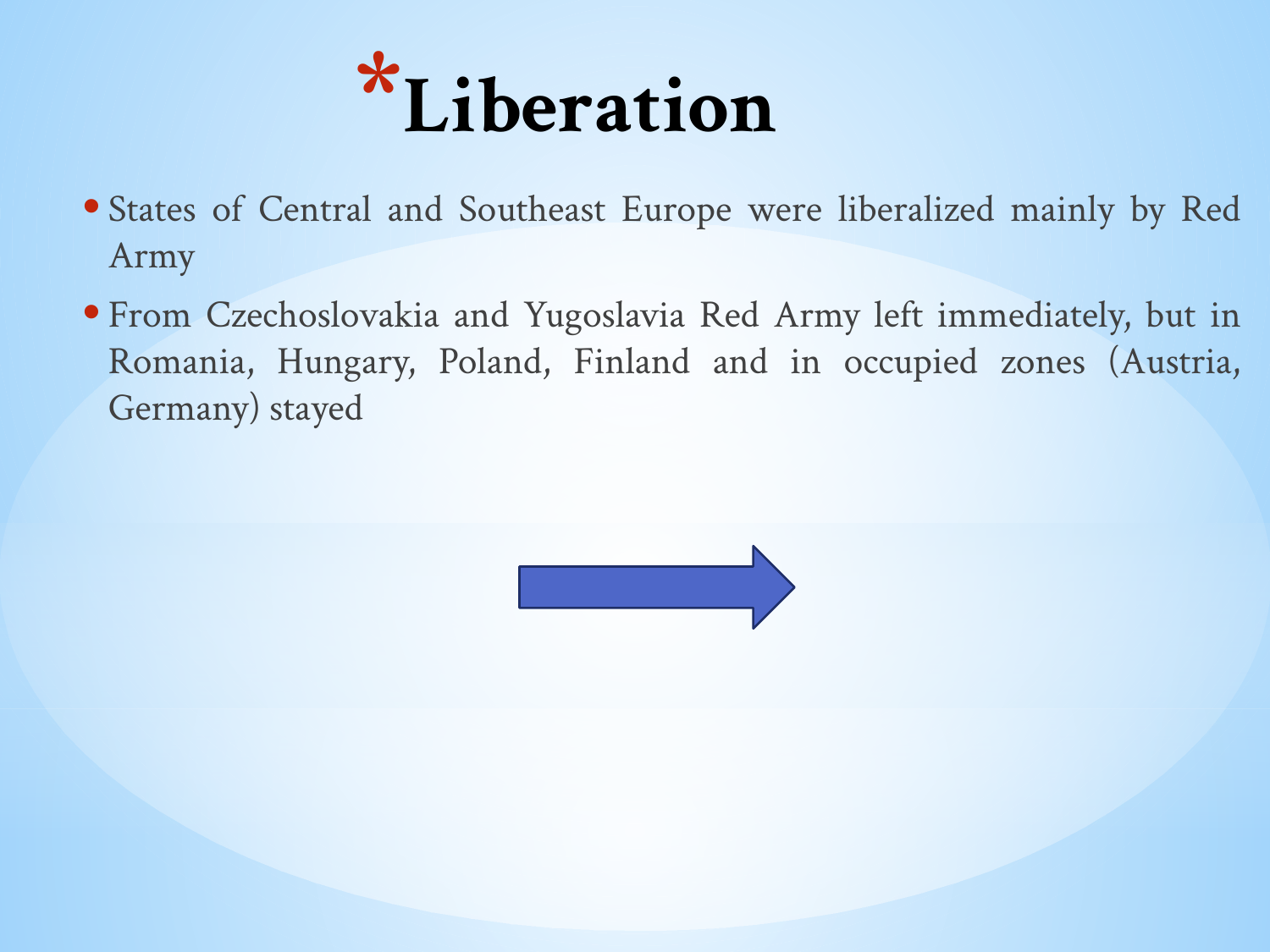

# Liberation
States of Central and Southeast Europe were liberalized mainly by Red Army
From Czechoslovakia and Yugoslavia Red Army left immediately, but in Romania, Hungary, Poland, Finland and in occupied zones (Austria, Germany) stayed